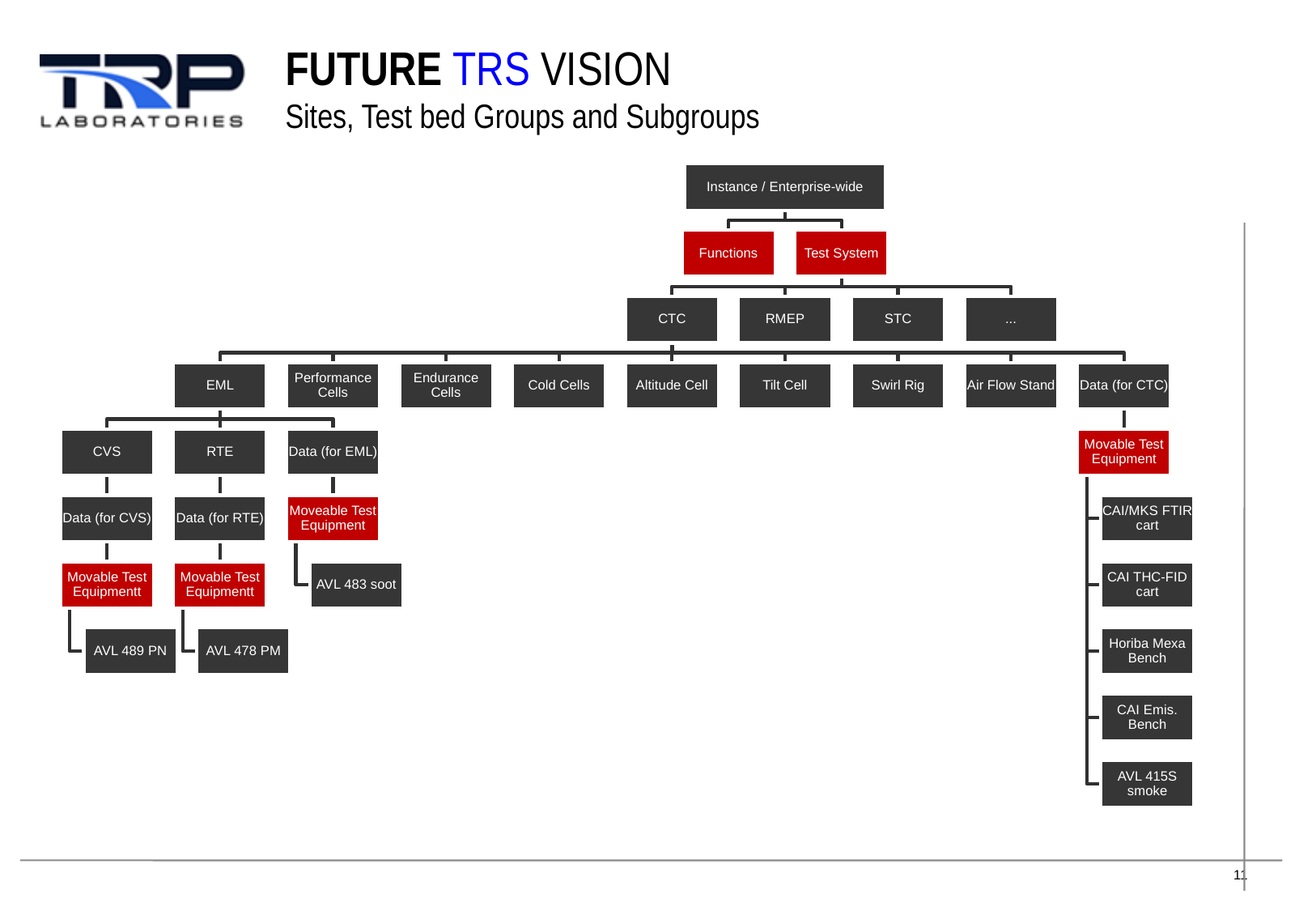

# Future TRS Vision Sites, Test bed Groups and Subgroups
Instance / Enterprise-wide
Functions
Test System
CTC
EML
CVS
Data (for CVS)
Movable Test Equipmentt
AVL 489 PN
RTE
Data (for RTE)
Movable Test Equipmentt
AVL 478 PM
Data (for EML)
Moveable Test Equipment
AVL 483 soot
Performance Cells
Endurance Cells
Cold Cells
Altitude Cell
Tilt Cell
Swirl Rig
Air Flow Stand
Data (for CTC)
Movable Test Equipment
CAI/MKS FTIR cart
CAI THC-FID cart
Horiba Mexa Bench
CAI Emis. Bench
AVL 415S smoke
RMEP
STC
...